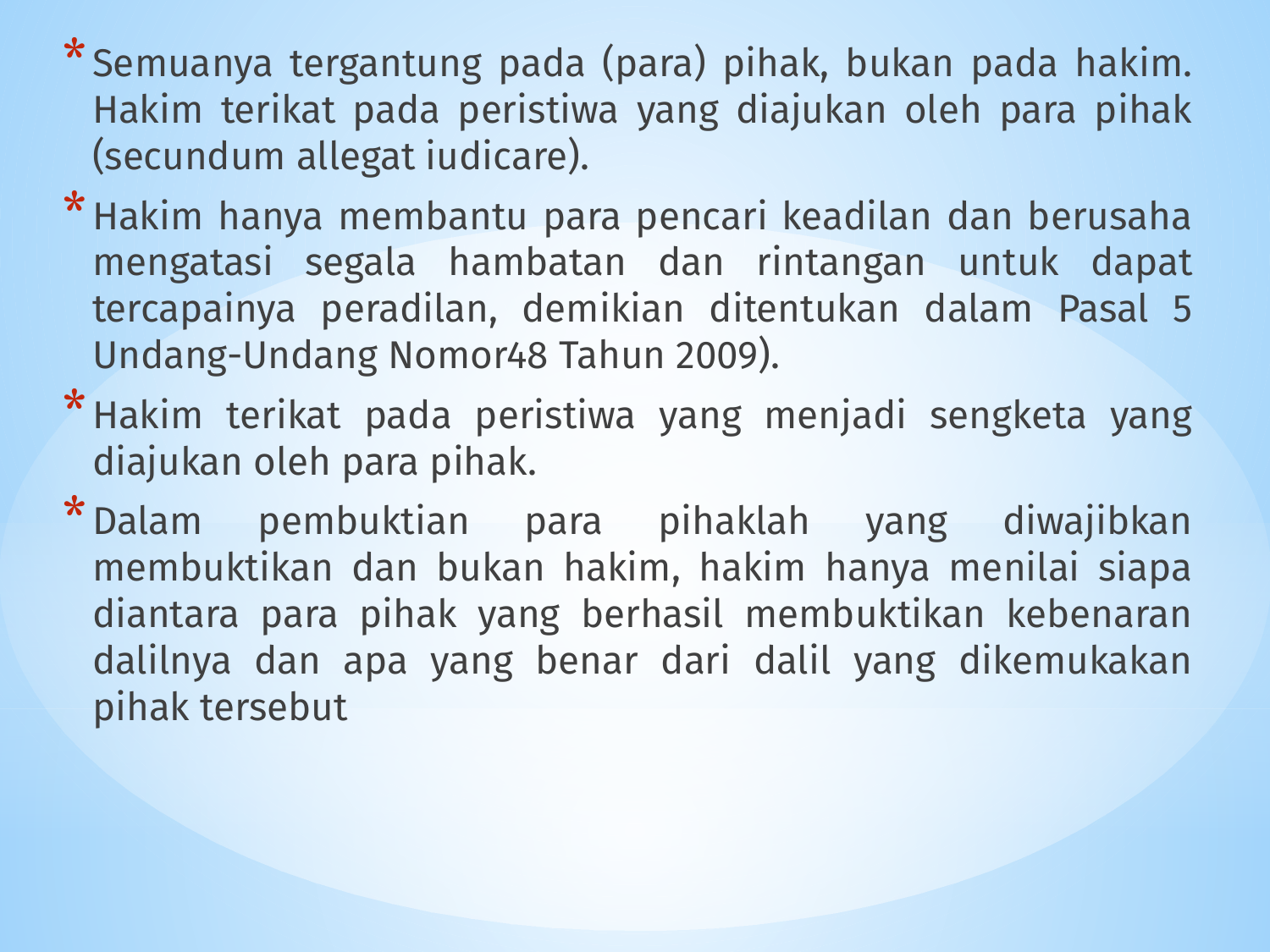

Semuanya tergantung pada (para) pihak, bukan pada hakim. Hakim terikat pada peristiwa yang diajukan oleh para pihak (secundum allegat iudicare).
Hakim hanya membantu para pencari keadilan dan berusaha mengatasi segala hambatan dan rintangan untuk dapat tercapainya peradilan, demikian ditentukan dalam Pasal 5 Undang-Undang Nomor48 Tahun 2009).
Hakim terikat pada peristiwa yang menjadi sengketa yang diajukan oleh para pihak.
Dalam pembuktian para pihaklah yang diwajibkan membuktikan dan bukan hakim, hakim hanya menilai siapa diantara para pihak yang berhasil membuktikan kebenaran dalilnya dan apa yang benar dari dalil yang dikemukakan pihak tersebut